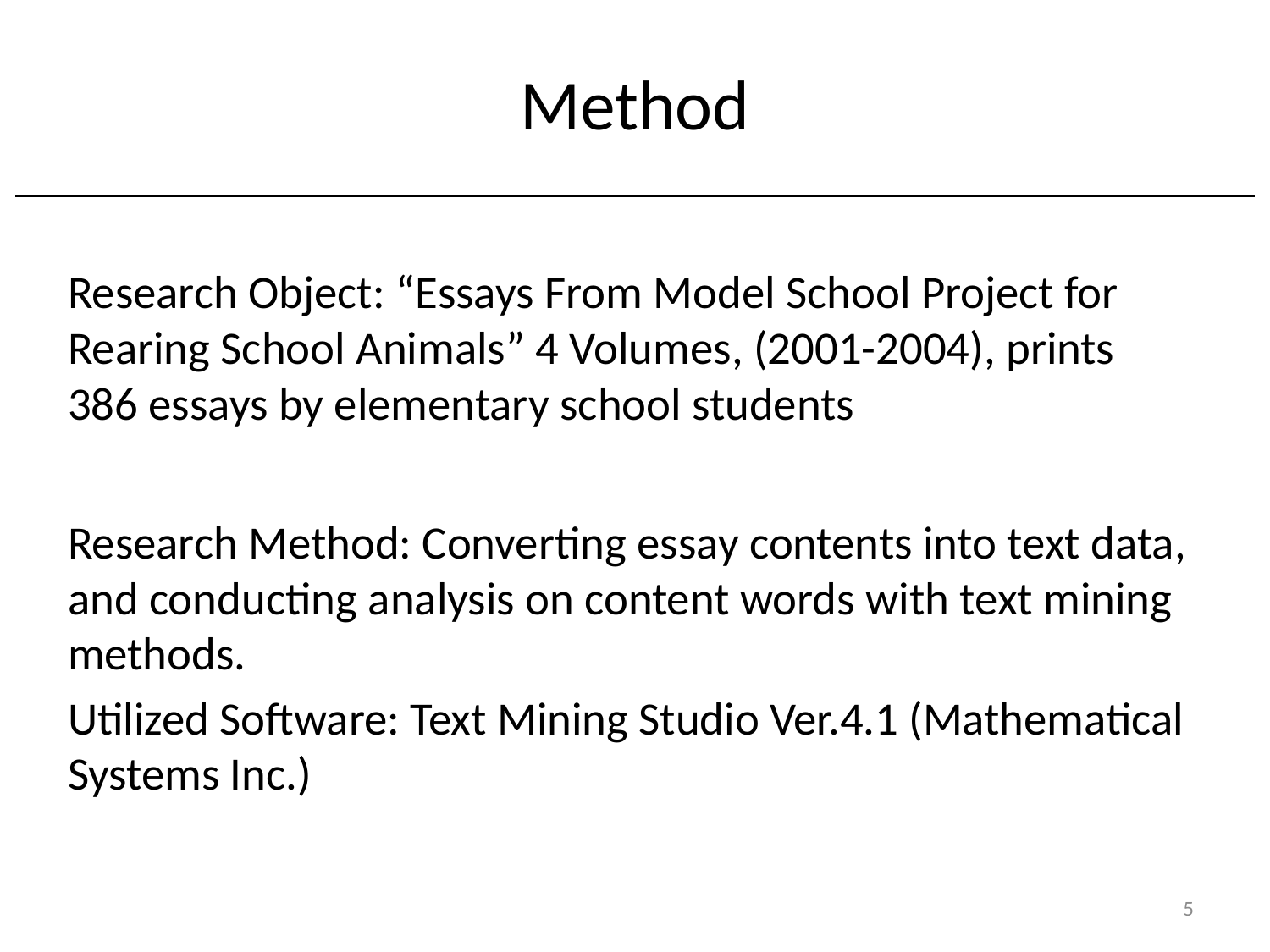

# Method
Research Object: “Essays From Model School Project for Rearing School Animals” 4 Volumes, (2001-2004), prints 386 essays by elementary school students

Research Method: Converting essay contents into text data, and conducting analysis on content words with text mining methods.
Utilized Software: Text Mining Studio Ver.4.1 (Mathematical Systems Inc.)
5